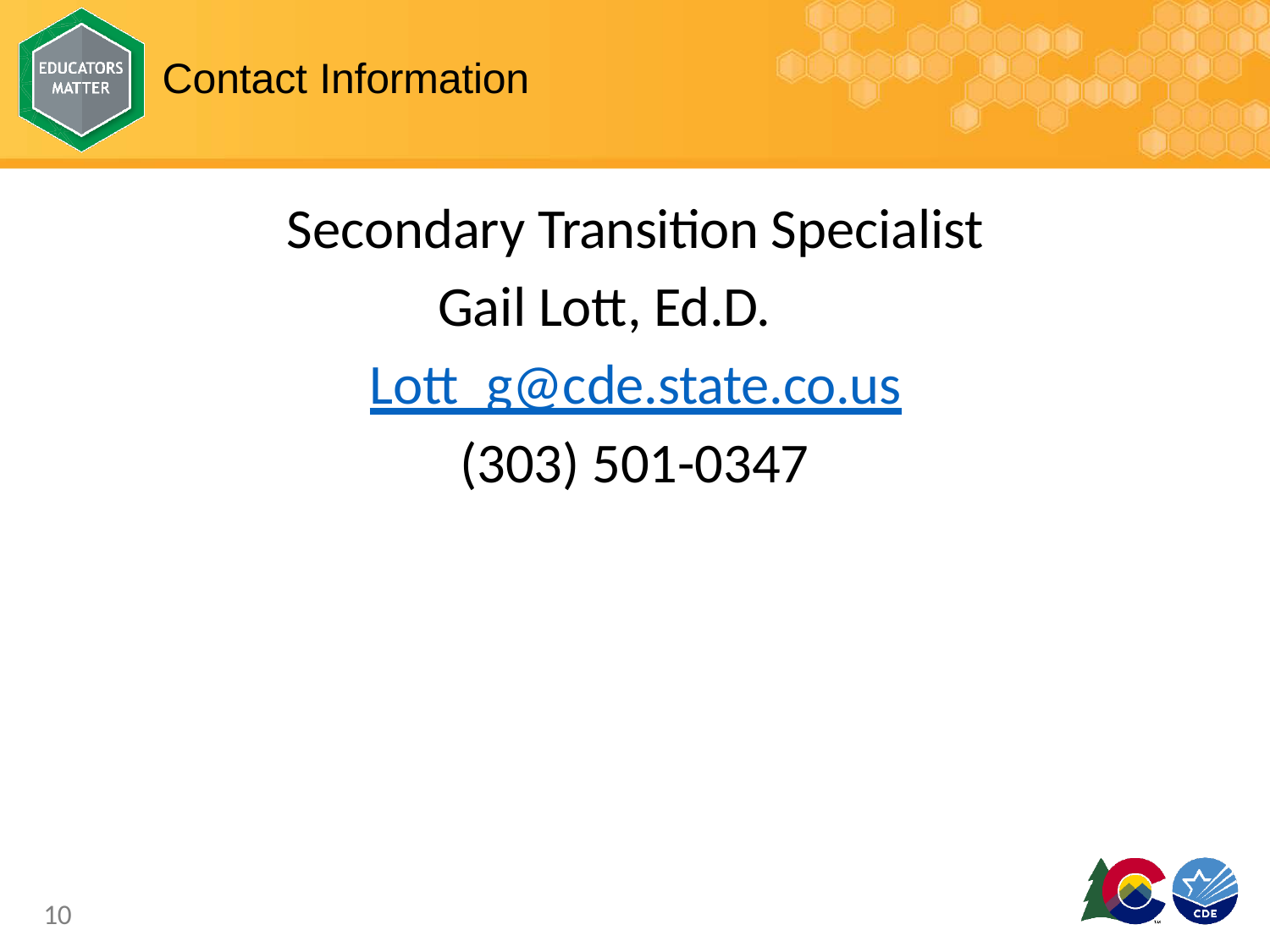

# Contact Information
Secondary Transition Specialist  Gail Lott, Ed.D.     Lott_g@cde.state.co.us
(303) 501-0347
10